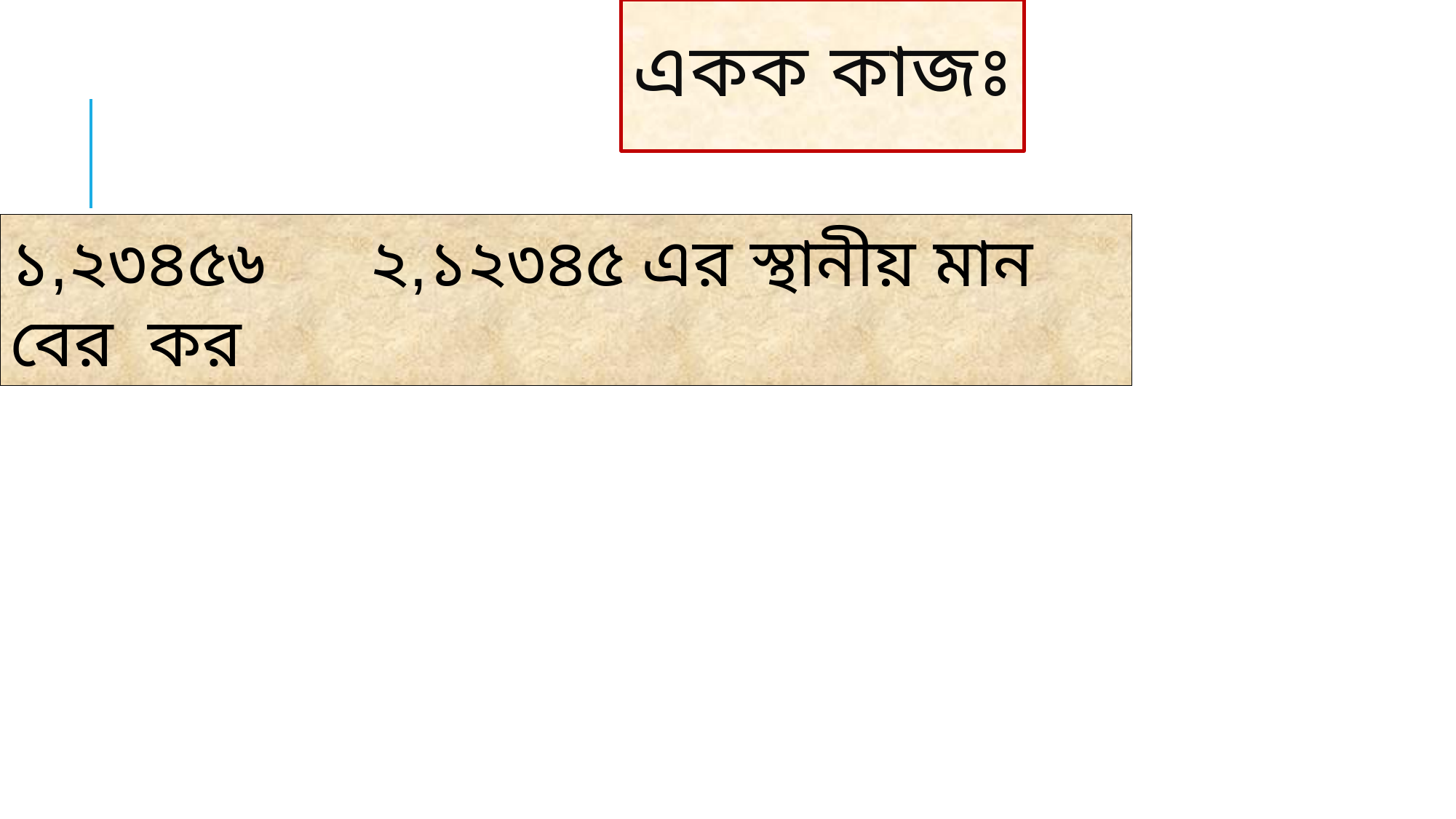

# একক কাজঃ
১,২৩৪৫৬      ২,১২৩৪৫ এর স্থানীয় মান বের  কর